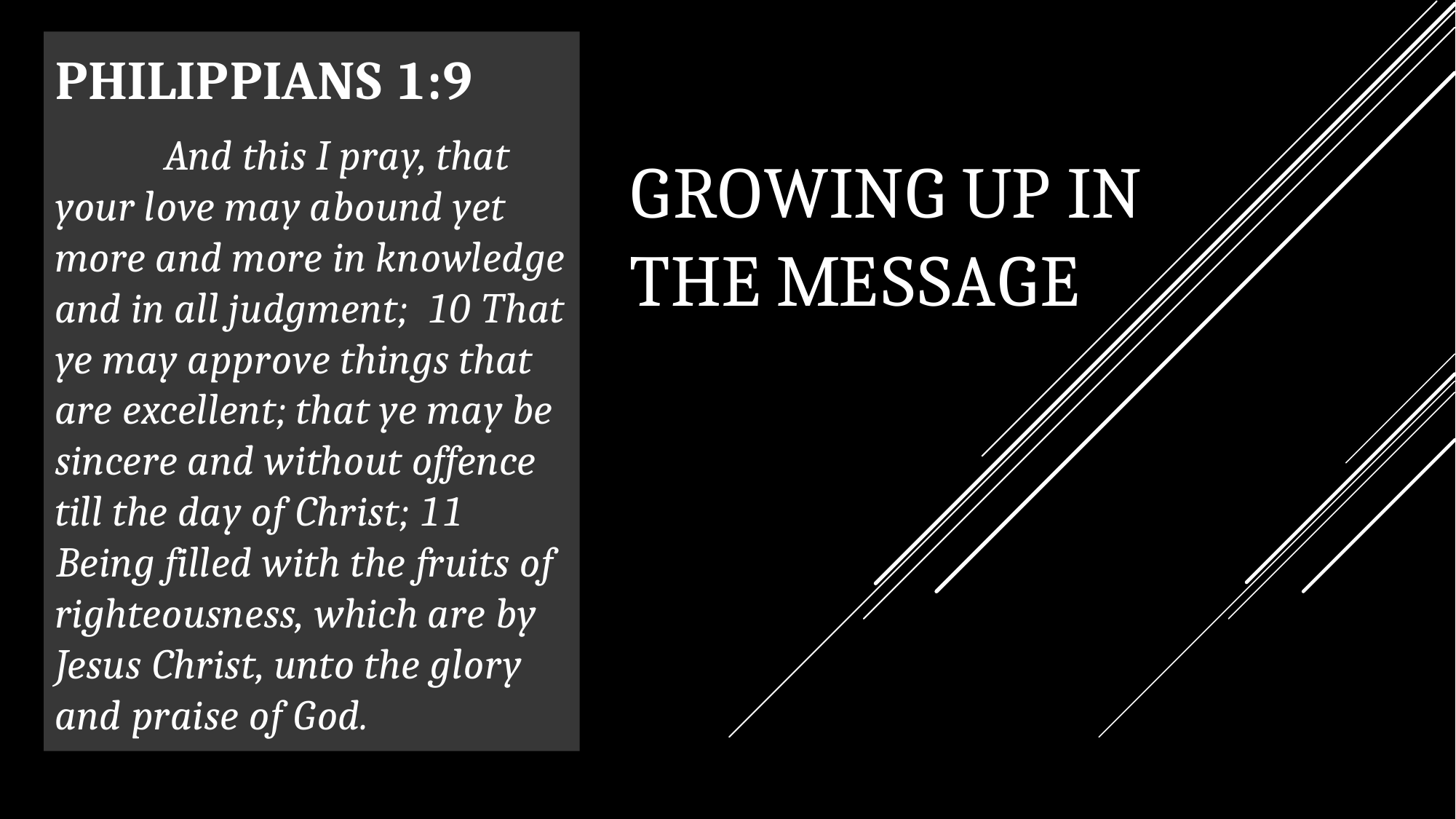

# Growing Up in the message
PHILIPPIANS 1:9
	And this I pray, that your love may abound yet more and more in knowledge and in all judgment;  10 That ye may approve things that are excellent; that ye may be sincere and without offence till the day of Christ; 11 Being filled with the fruits of righteousness, which are by Jesus Christ, unto the glory and praise of God.